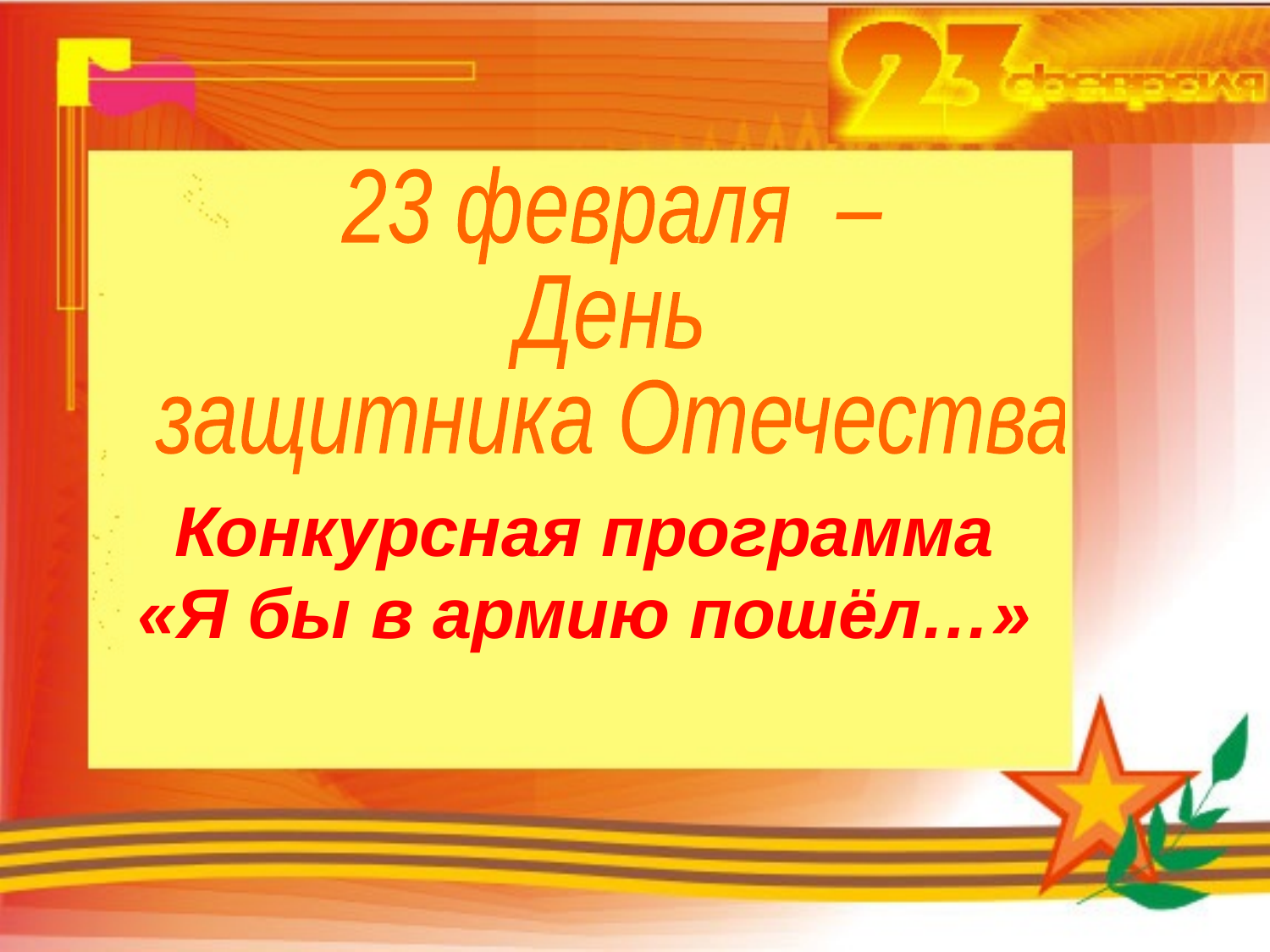

23 февраля  –
День
защитника Отечества
Конкурсная программа
«Я бы в армию пошёл…»